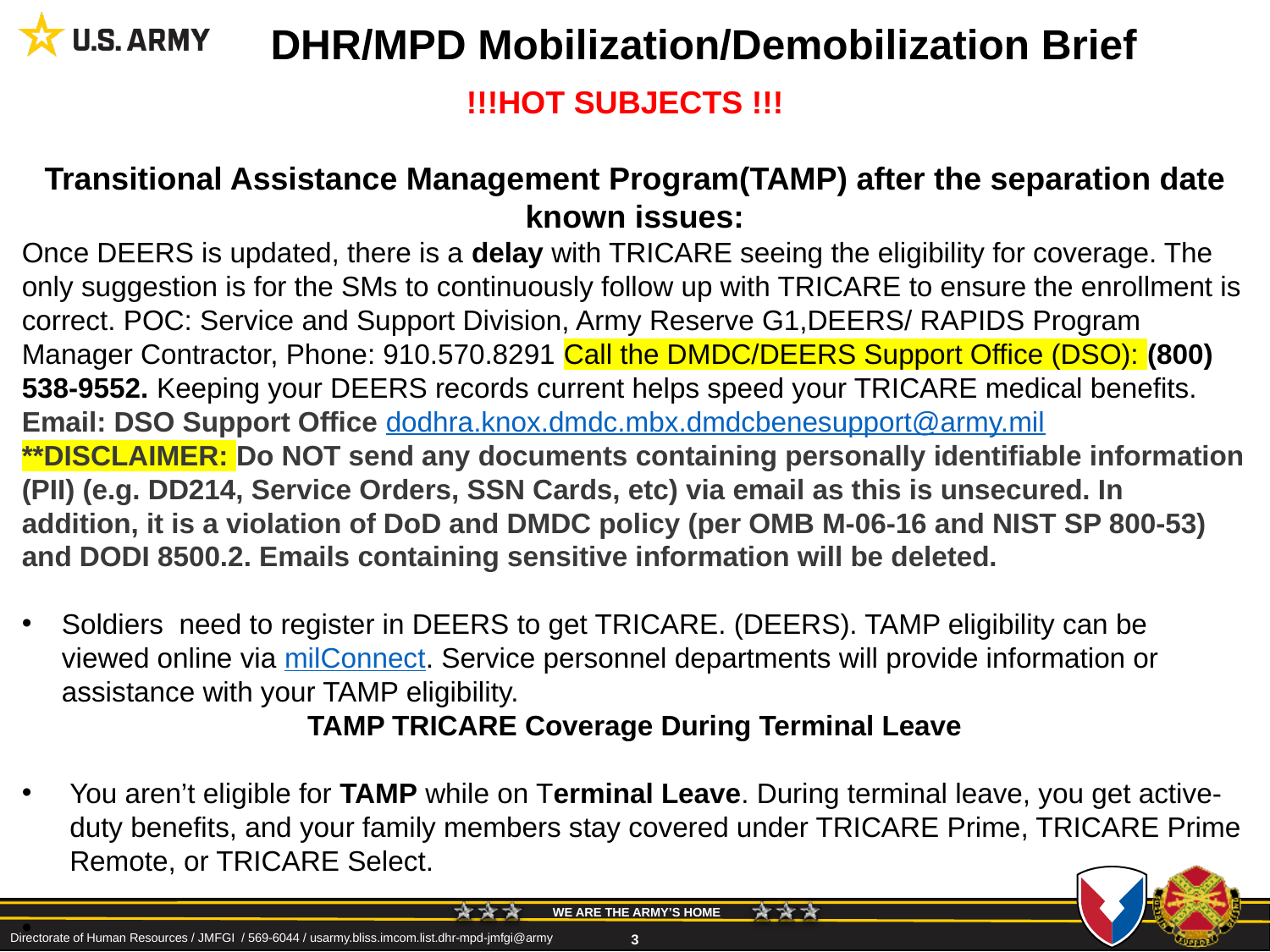

# DHR/MPD Mobilization/Demobilization Brief
                                                  !!!HOT SUBJECTS !!!

Transitional Assistance Management Program(TAMP) after the separation date known issues:
Once DEERS is updated, there is a delay with TRICARE seeing the eligibility for coverage. The only suggestion is for the SMs to continuously follow up with TRICARE to ensure the enrollment is correct. POC: Service and Support Division, Army Reserve G1,DEERS/ RAPIDS Program Manager Contractor, Phone: 910.570.8291 Call the DMDC/DEERS Support Office (DSO): (800) 538-9552. Keeping your DEERS records current helps speed your TRICARE medical benefits.
Email: DSO Support Office dodhra.knox.dmdc.mbx.dmdcbenesupport@army.mil
**DISCLAIMER: Do NOT send any documents containing personally identifiable information (PII) (e.g. DD214, Service Orders, SSN Cards, etc) via email as this is unsecured. In addition, it is a violation of DoD and DMDC policy (per OMB M-06-16 and NIST SP 800-53) and DODI 8500.2. Emails containing sensitive information will be deleted.

Soldiers  need to register in DEERS to get TRICARE. (DEERS). TAMP eligibility can be viewed online via milConnect. Service personnel departments will provide information or assistance with your TAMP eligibility.
TAMP TRICARE Coverage During Terminal Leave

You aren’t eligible for TAMP while on Terminal Leave. During terminal leave, you get active-duty benefits, and your family members stay covered under TRICARE Prime, TRICARE Prime Remote, or TRICARE Select.

 Directorate of Human Resources / JMFGI  / 569-6044 / usarmy.bliss.imcom.list.dhr-mpd-jmfgi@army